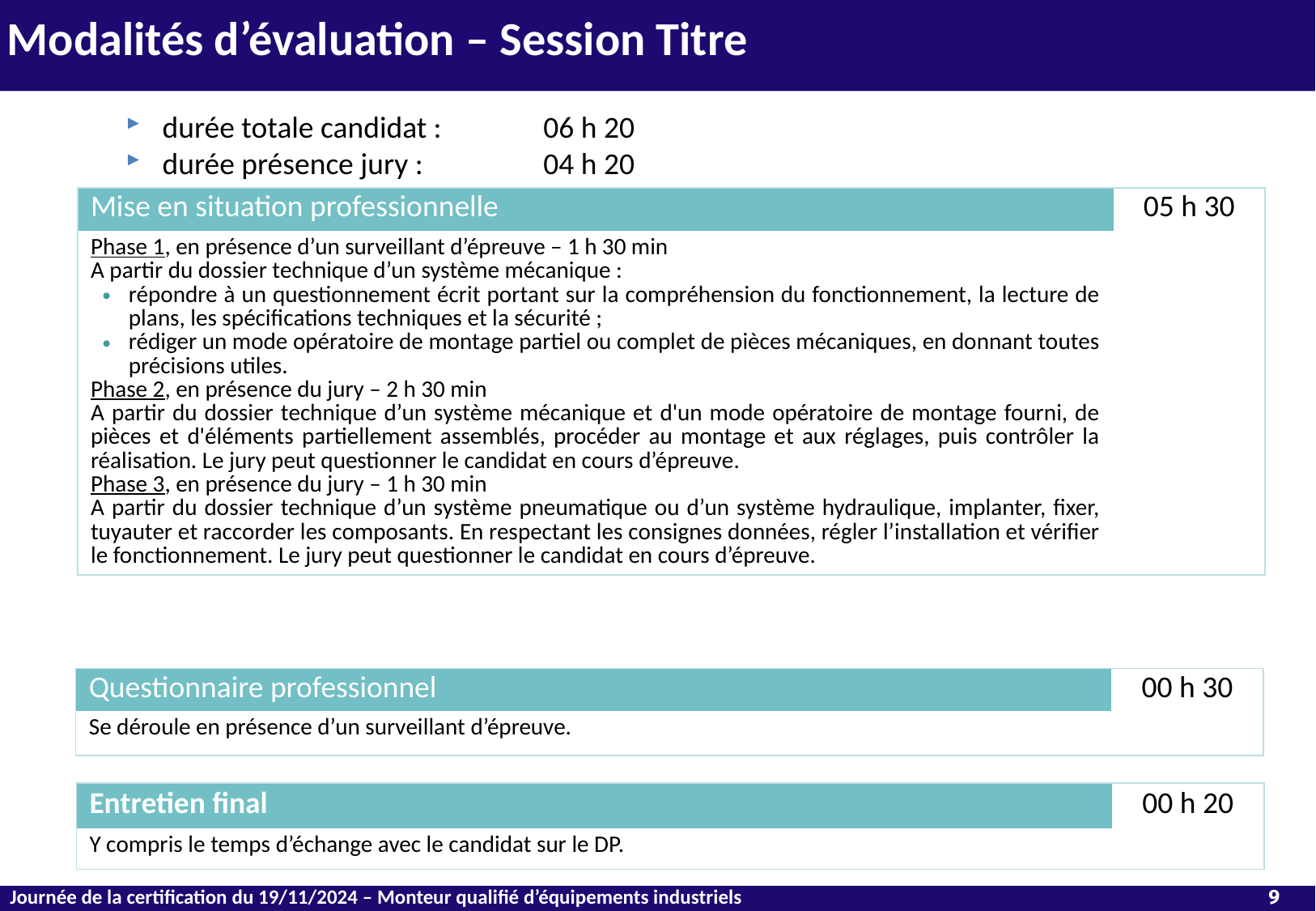

# Modalités d’évaluation – Session Titre
durée totale candidat : 	06 h 20
durée présence jury : 	04 h 20
| Mise en situation professionnelle | 05 h 30 |
| --- | --- |
| Phase 1, en présence d’un surveillant d’épreuve – 1 h 30 min A partir du dossier technique d’un système mécanique : répondre à un questionnement écrit portant sur la compréhension du fonctionnement, la lecture de plans, les spécifications techniques et la sécurité ; rédiger un mode opératoire de montage partiel ou complet de pièces mécaniques, en donnant toutes précisions utiles. Phase 2, en présence du jury – 2 h 30 min A partir du dossier technique d’un système mécanique et d'un mode opératoire de montage fourni, de pièces et d'éléments partiellement assemblés, procéder au montage et aux réglages, puis contrôler la réalisation. Le jury peut questionner le candidat en cours d’épreuve. Phase 3, en présence du jury – 1 h 30 min A partir du dossier technique d’un système pneumatique ou d’un système hydraulique, implanter, fixer, tuyauter et raccorder les composants. En respectant les consignes données, régler l’installation et vérifier le fonctionnement. Le jury peut questionner le candidat en cours d’épreuve. |  |
| Questionnaire professionnel | 00 h 30 |
| --- | --- |
| Se déroule en présence d’un surveillant d’épreuve. |  |
| Entretien final | 00 h 20 |
| --- | --- |
| Y compris le temps d’échange avec le candidat sur le DP. |  |